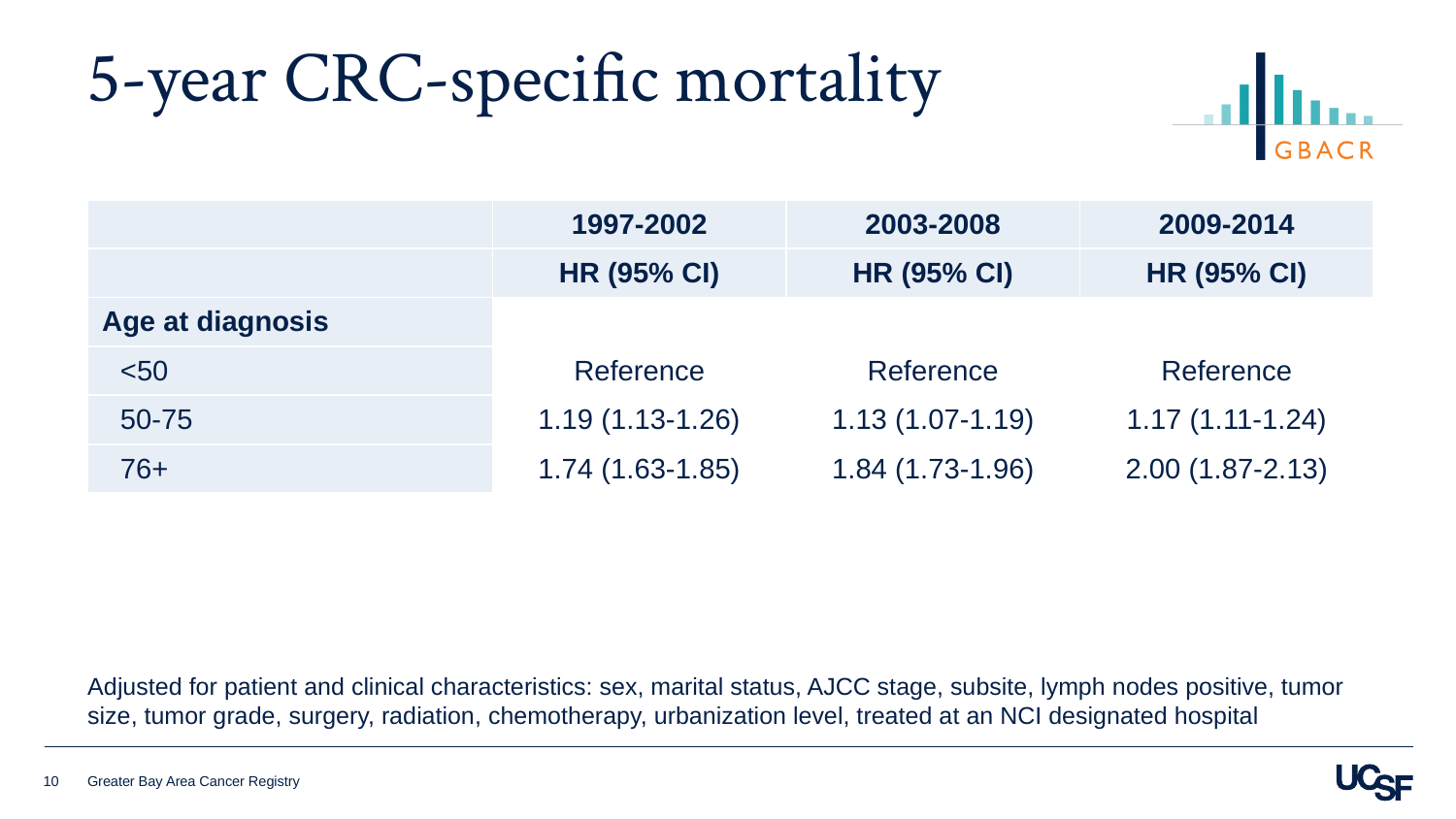

# 5-year CRC-specific mortality

|  | 1997-2002 | 2003-2008 | 2009-2014 |
| --- | --- | --- | --- |
|  | HR (95% CI) | HR (95% CI) | HR (95% CI) |
| Age at diagnosis |  |  |  |
| <50 | Reference | Reference | Reference |
| 50-75 | 1.19 (1.13-1.26) | 1.13 (1.07-1.19) | 1.17 (1.11-1.24) |
| 76+ | 1.74 (1.63-1.85) | 1.84 (1.73-1.96) | 2.00 (1.87-2.13) |
Adjusted for patient and clinical characteristics: sex, marital status, AJCC stage, subsite, lymph nodes positive, tumor size, tumor grade, surgery, radiation, chemotherapy, urbanization level, treated at an NCI designated hospital
10
Greater Bay Area Cancer Registry